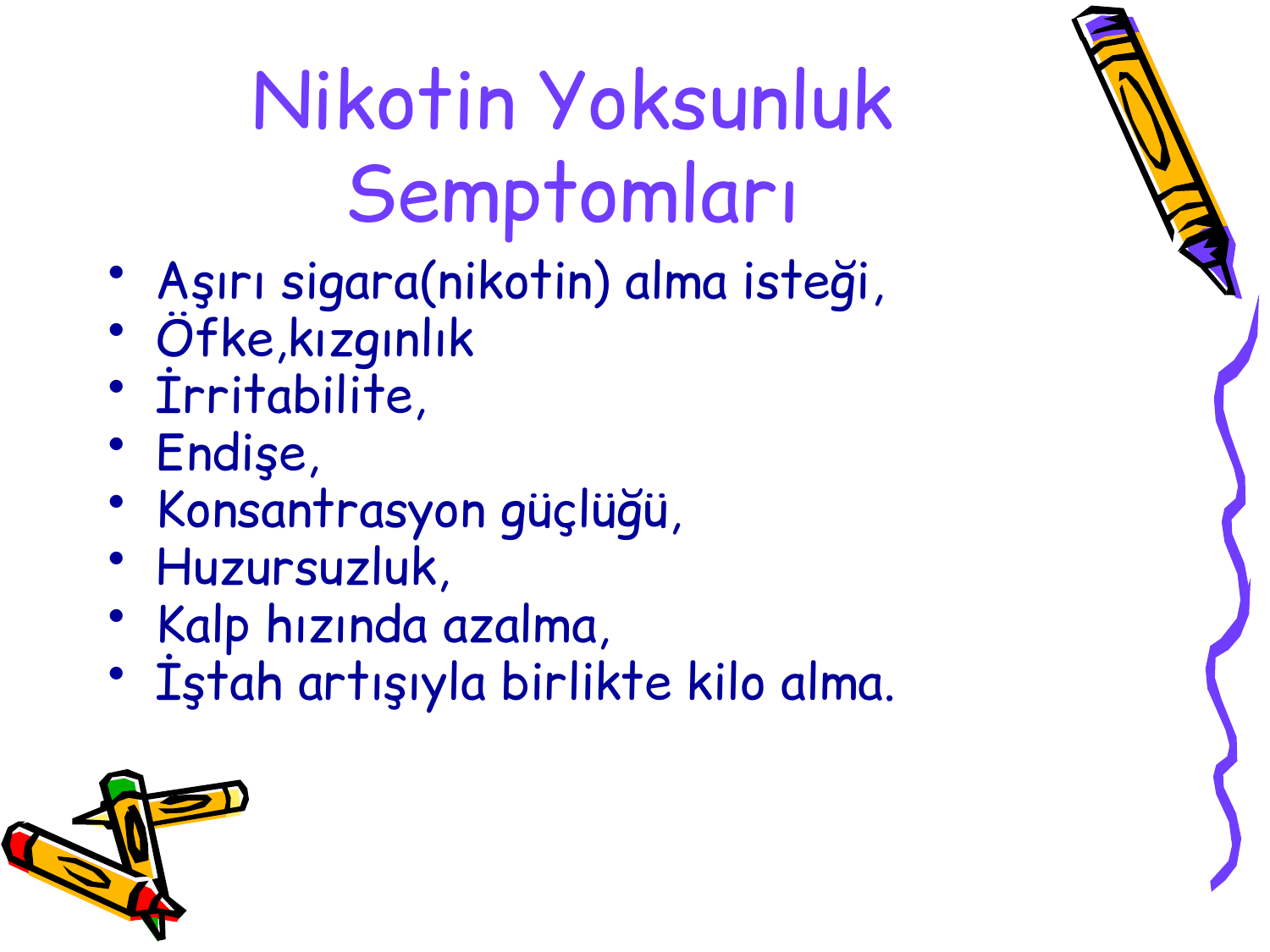

# Nikotin Yoksunluk Semptomları
Aşırı sigara(nikotin) alma isteği,
Öfke,kızgınlık
İrritabilite,
Endişe,
Konsantrasyon güçlüğü,
Huzursuzluk,
Kalp hızında azalma,
İştah artışıyla birlikte kilo alma.